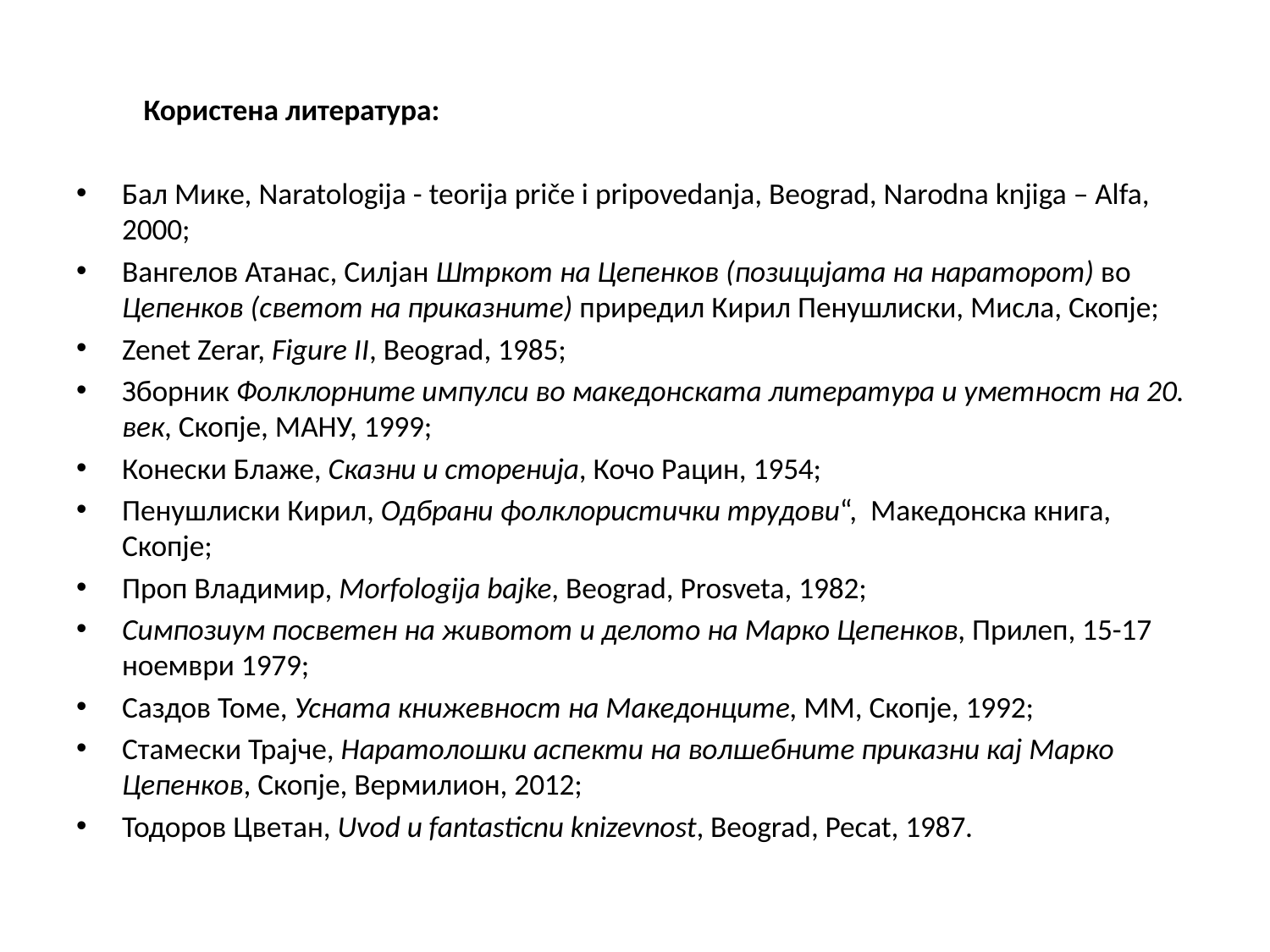

Користена литература:

Бал Мике, Naratologija - teorija priče i pripovedanja, Beograd, Narodna knjiga – Alfa, 2000;
Вангелов Атанас, Силјан Штркот на Цепенков (позицијата на нараторот) во Цепенков (светот на приказните) приредил Кирил Пенушлиски, Мисла, Скопје;
Zenet Zerar, Figure II, Beograd, 1985;
Зборник Фолклорните импулси во македонската литература и уметност на 20. век, Скопје, МАНУ, 1999;
Конески Блаже, Сказни и сторенија, Кочо Рацин, 1954;
Пенушлиски Кирил, Одбрани фолклористички трудови“,  Македонска книга, Скопје;
Проп Владимир, Morfologija bajke, Beograd, Prosveta, 1982;
Симпозиум посветен на животот и делото на Марко Цепенков, Прилеп, 15-17 ноември 1979;
Саздов Томе, Усната книжевност на Македонците, ММ, Скопје, 1992;
Стамески Трајче, Наратолошки аспекти на волшебните приказни кај Марко Цепенков, Скопје, Вермилион, 2012;
Тодоров Цветан, Uvod u fantasticnu knizevnost, Beograd, Pecat, 1987.